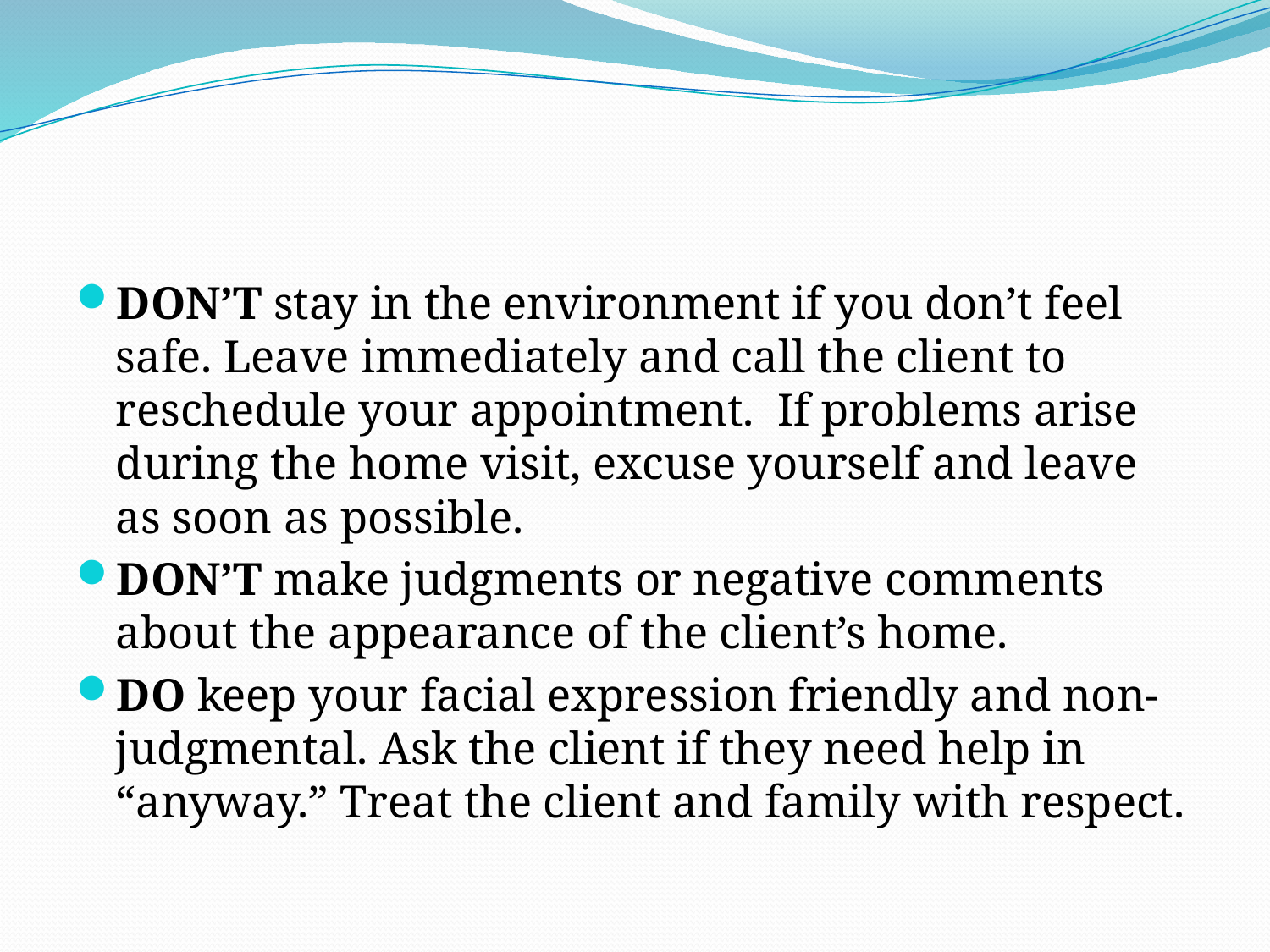

#
DON’T stay in the environment if you don’t feel safe. Leave immediately and call the client to reschedule your appointment.  If problems arise during the home visit, excuse yourself and leave as soon as possible.
DON’T make judgments or negative comments about the appearance of the client’s home.
DO keep your facial expression friendly and non-judgmental. Ask the client if they need help in “anyway.” Treat the client and family with respect.